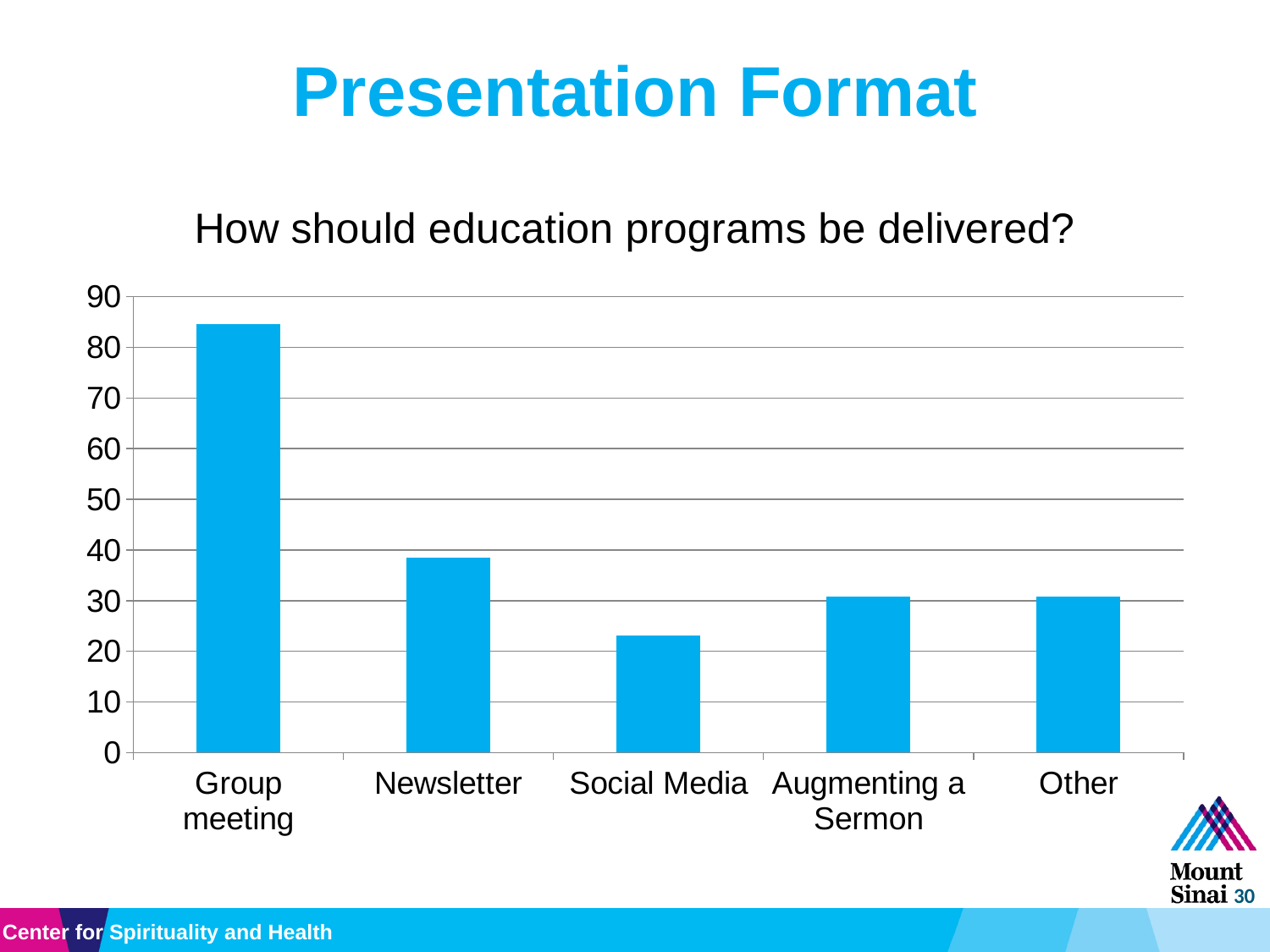

# Presentation Format

### Chart:

| Category | How should education programs be delivered? |
|---|---|
| Group meeting | 84.62 |
| Newsletter | 38.46 |
| Social Media | 23.08 |
| Augmenting a Sermon | 30.77 |
| Other | 30.77 |